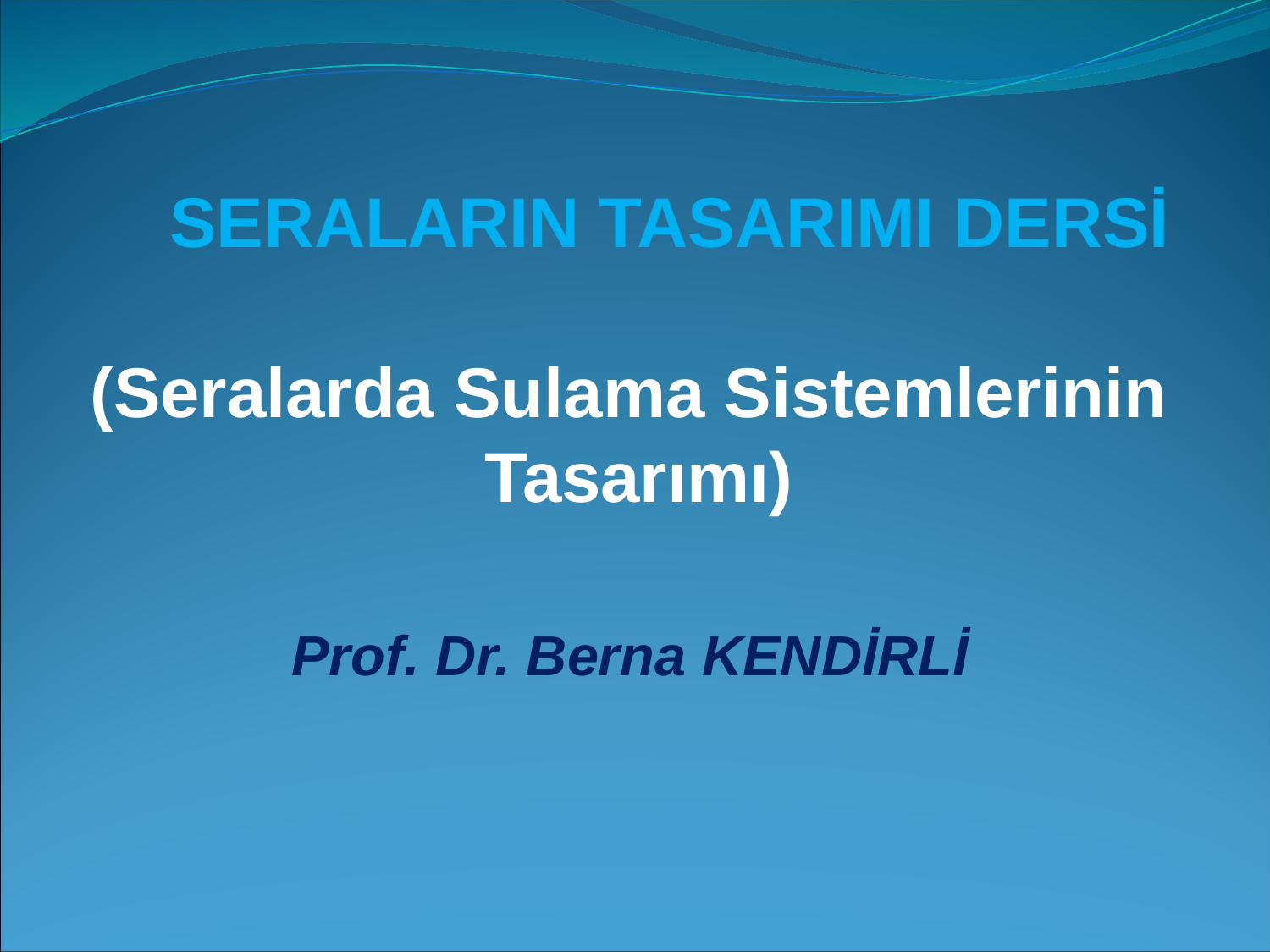

SERALARIN TASARIMI DERSİ
(Seralarda Sulama Sistemlerinin  Tasarımı)
Prof. Dr. Berna KENDİRLİ